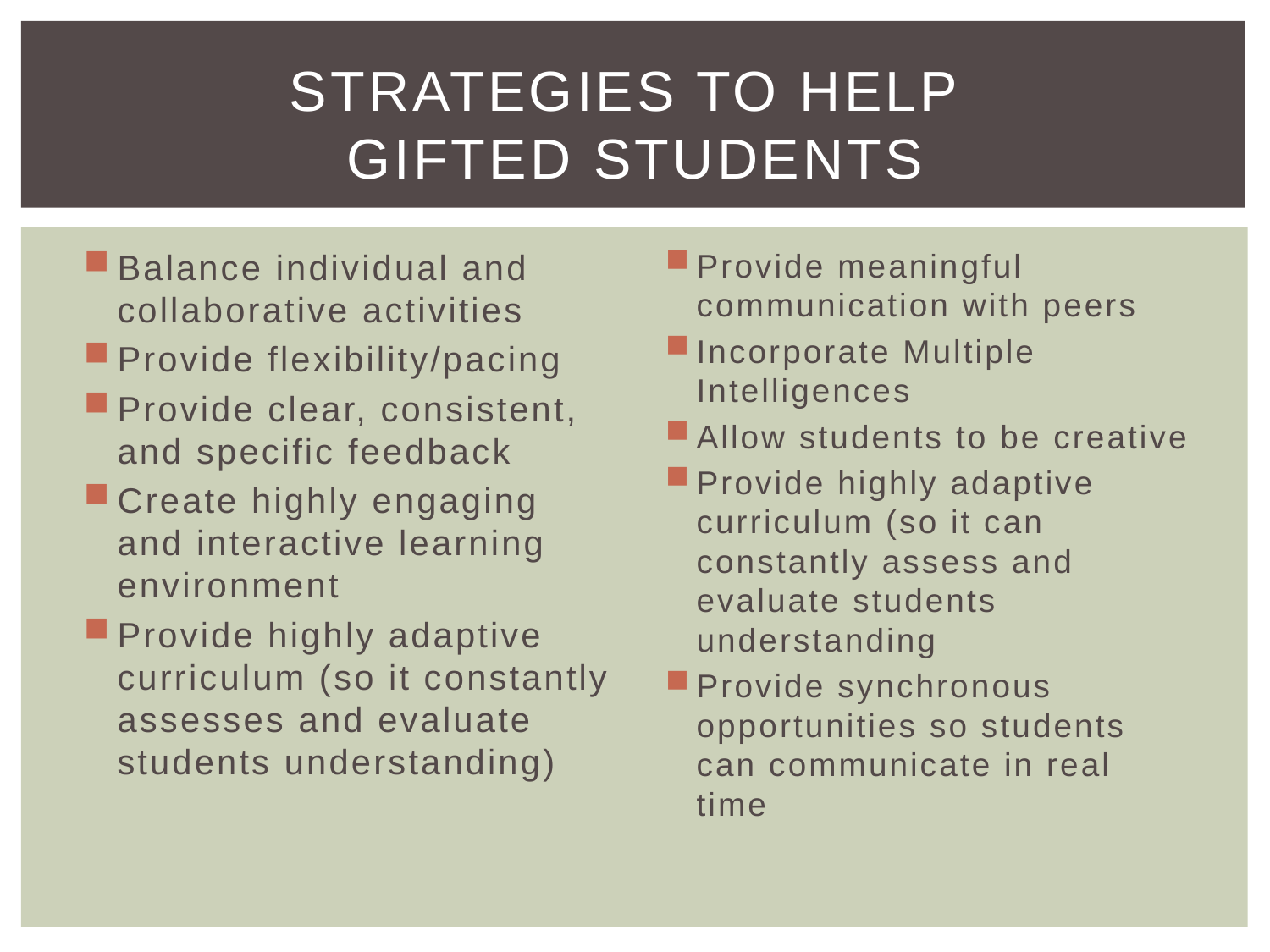

# Strategies to Help gifted students
Balance individual and collaborative activities
Provide flexibility/pacing
Provide clear, consistent, and specific feedback
Create highly engaging and interactive learning environment
Provide highly adaptive curriculum (so it constantly assesses and evaluate students understanding)

Provide meaningful communication with peers
Incorporate Multiple Intelligences
Allow students to be creative
Provide highly adaptive curriculum (so it can constantly assess and evaluate students understanding
Provide synchronous opportunities so students can communicate in real time